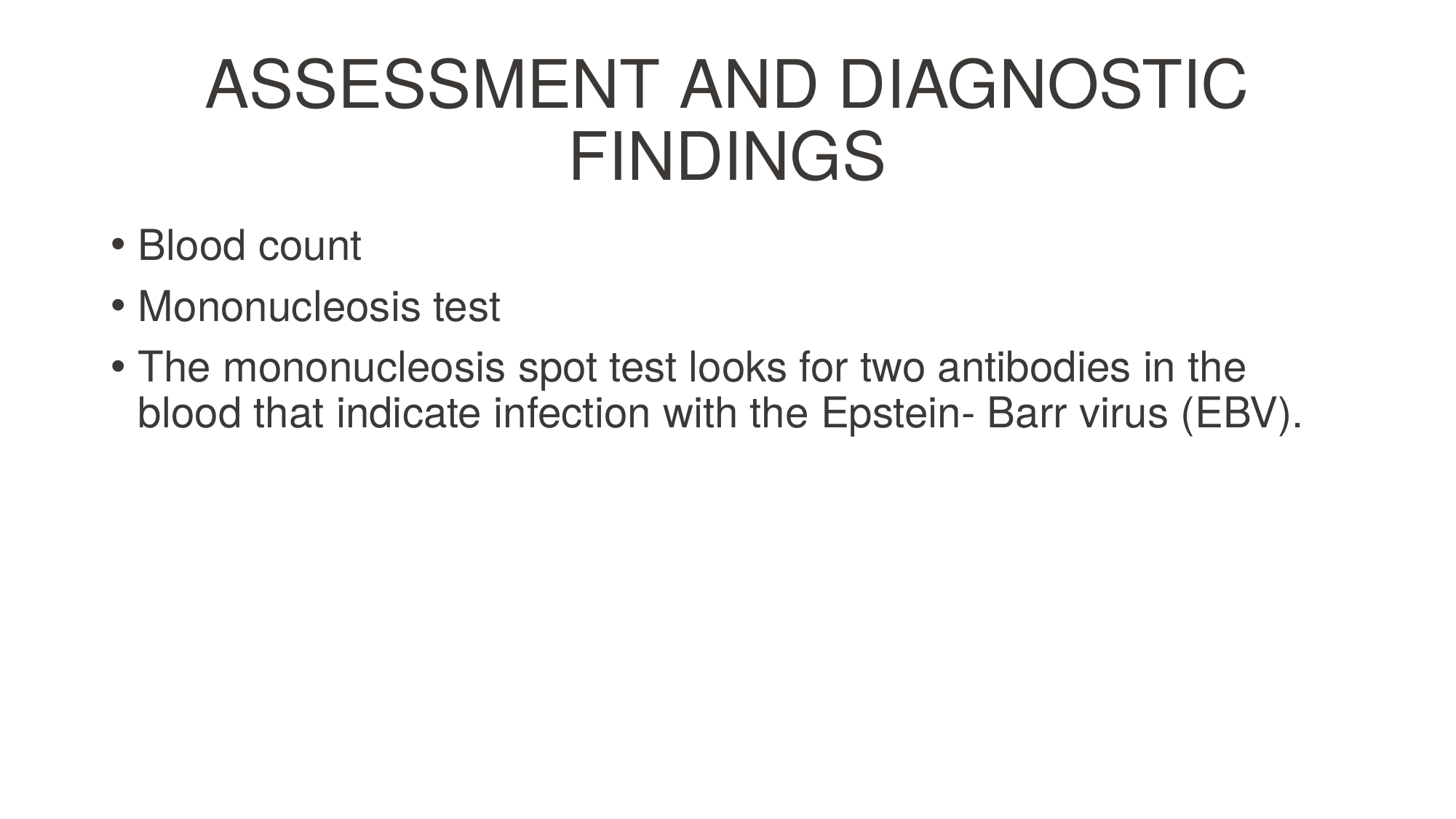

# ASSESSMENT AND DIAGNOSTIC FINDINGS
Blood count
Mononucleosis test
The mononucleosis spot test looks for two antibodies in the blood that indicate infection with the Epstein- Barr virus (EBV).